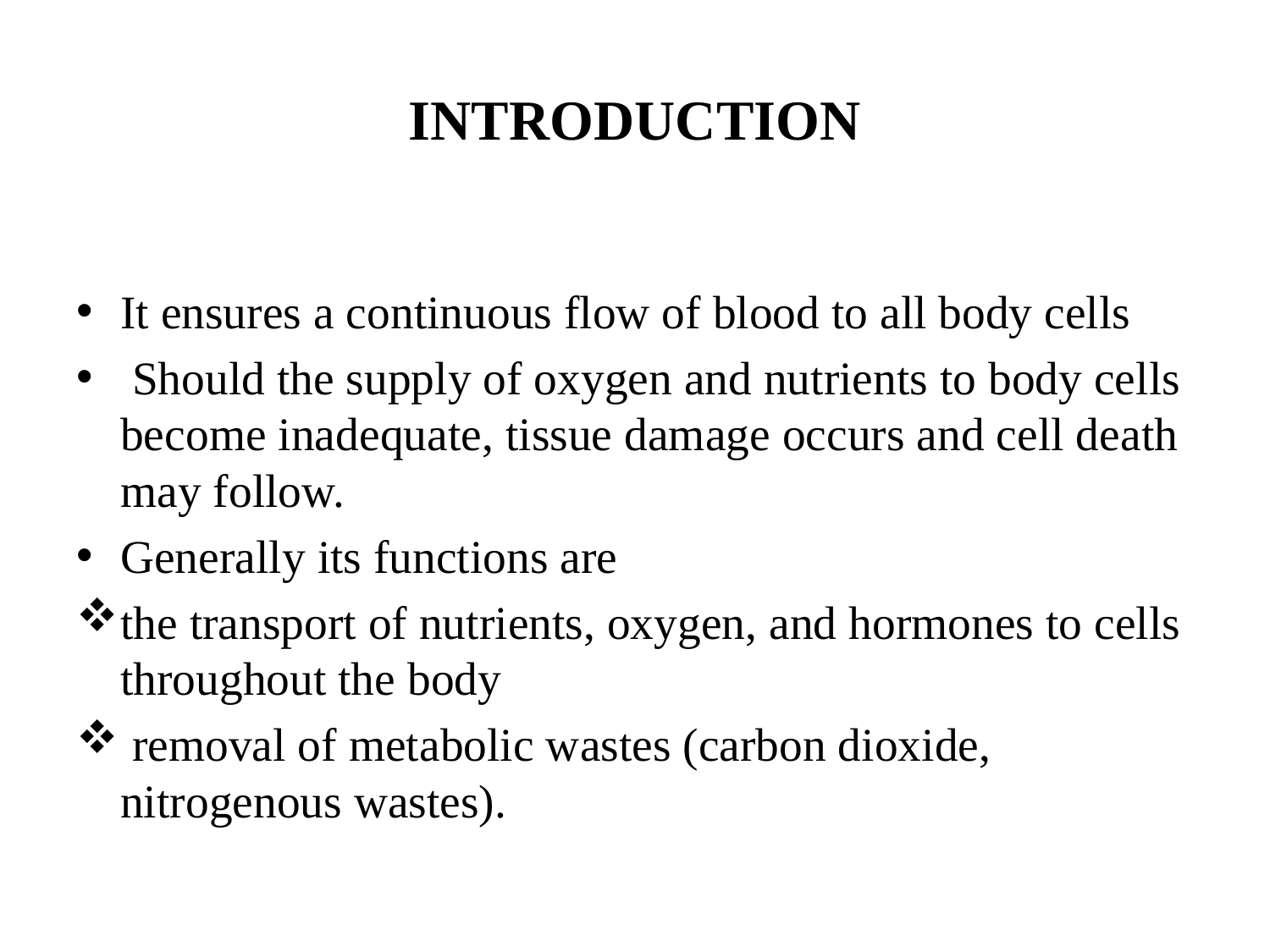

# INTRODUCTION

It ensures a continuous flow of blood to all body cells
 Should the supply of oxygen and nutrients to body cells become inadequate, tissue damage occurs and cell death may follow.
Generally its functions are
the transport of nutrients, oxygen, and hormones to cells throughout the body
 removal of metabolic wastes (carbon dioxide, nitrogenous wastes).